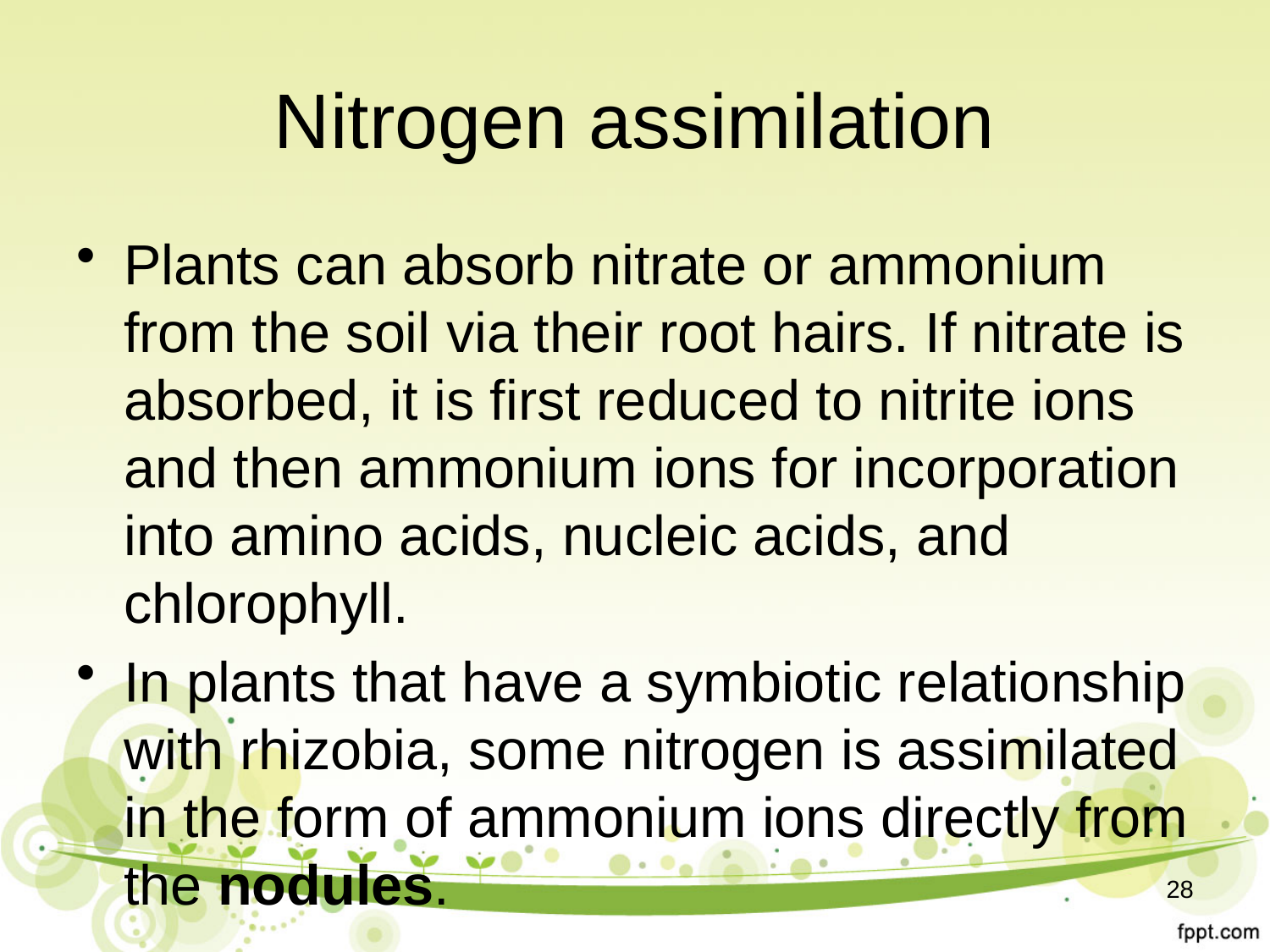

# Nitrogen assimilation
Plants can absorb nitrate or ammonium from the soil via their root hairs. If nitrate is absorbed, it is first reduced to nitrite ions and then ammonium ions for incorporation into amino acids, nucleic acids, and chlorophyll.
In plants that have a symbiotic relationship with rhizobia, some nitrogen is assimilated in the form of ammonium ions directly from the nodules.
28